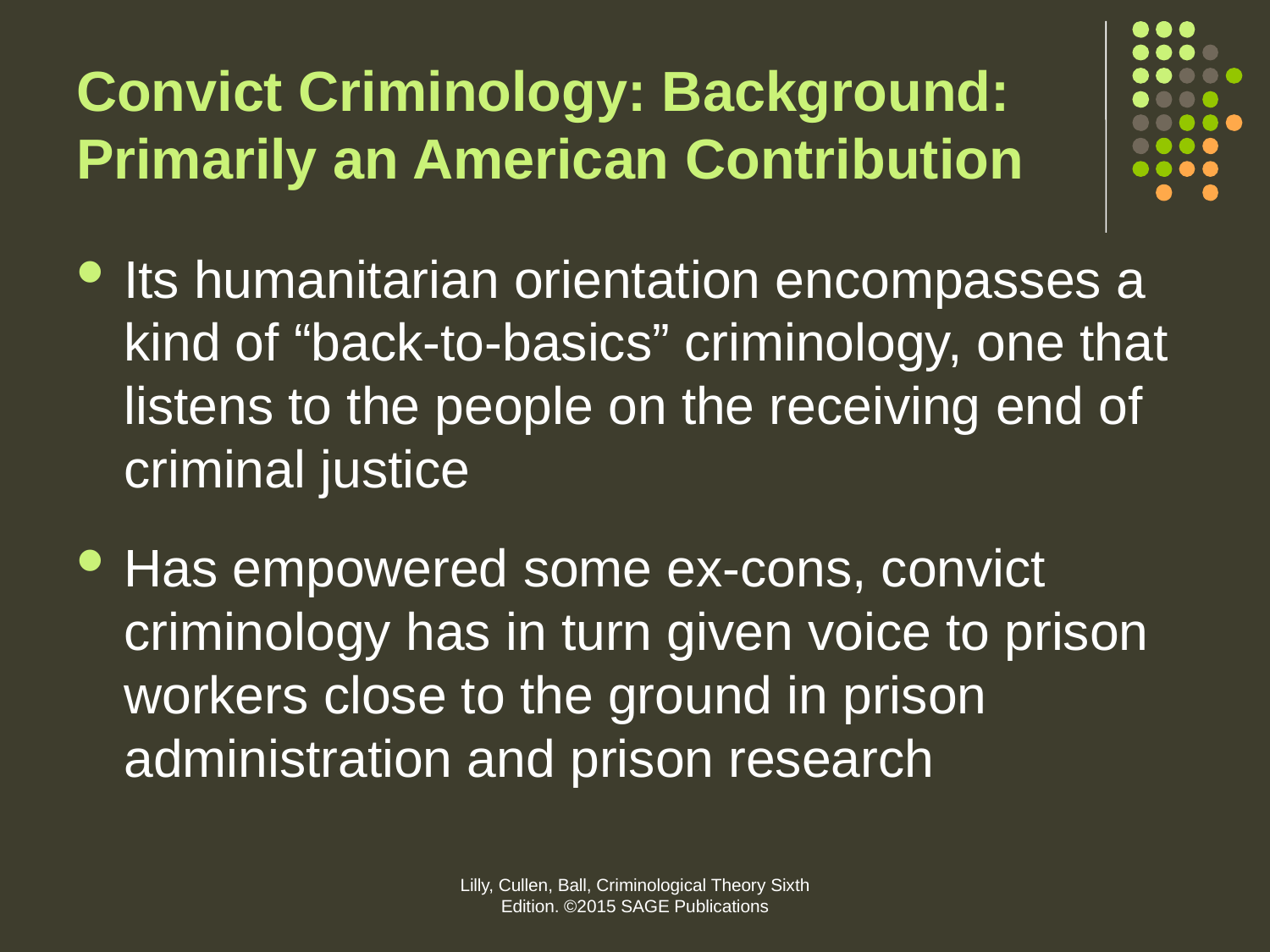

# Convict Criminology: Background: Primarily an American Contribution
Its humanitarian orientation encompasses a kind of “back-to-basics” criminology, one that listens to the people on the receiving end of criminal justice

Has empowered some ex-cons, convict criminology has in turn given voice to prison workers close to the ground in prison administration and prison research

Lilly, Cullen, Ball, Criminological Theory Sixth Edition. ©2015 SAGE Publications